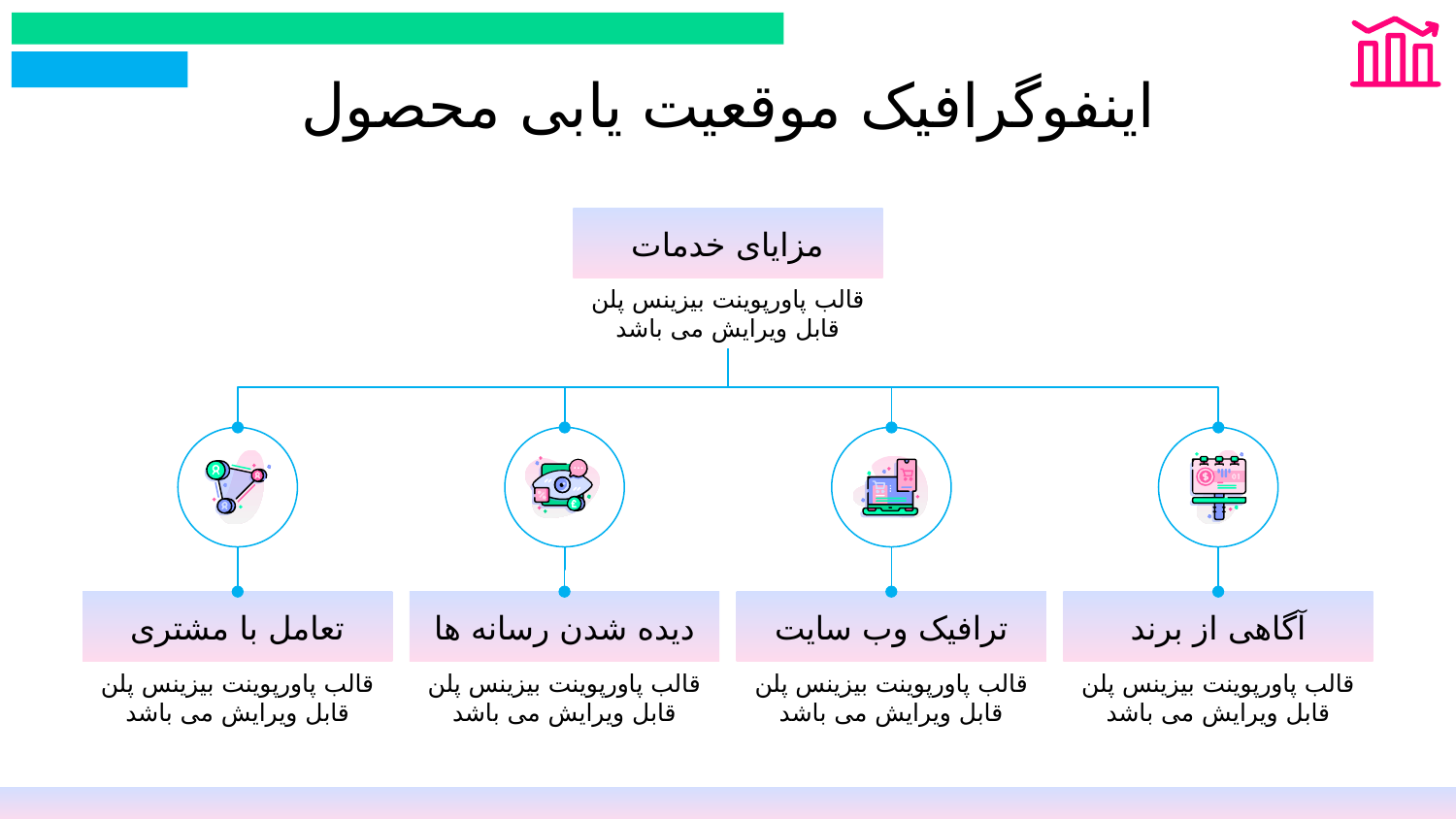

# اینفوگرافیک موقعیت یابی محصول
مزایای خدمات
قالب پاورپوینت بیزینس پلن قابل ویرایش می باشد

تعامل با مشتری
قالب پاورپوینت بیزینس پلن قابل ویرایش می باشد
دیده شدن رسانه ها
قالب پاورپوینت بیزینس پلن قابل ویرایش می باشد
ترافیک وب سایت
قالب پاورپوینت بیزینس پلن قابل ویرایش می باشد
آگاهی از برند
قالب پاورپوینت بیزینس پلن قابل ویرایش می باشد